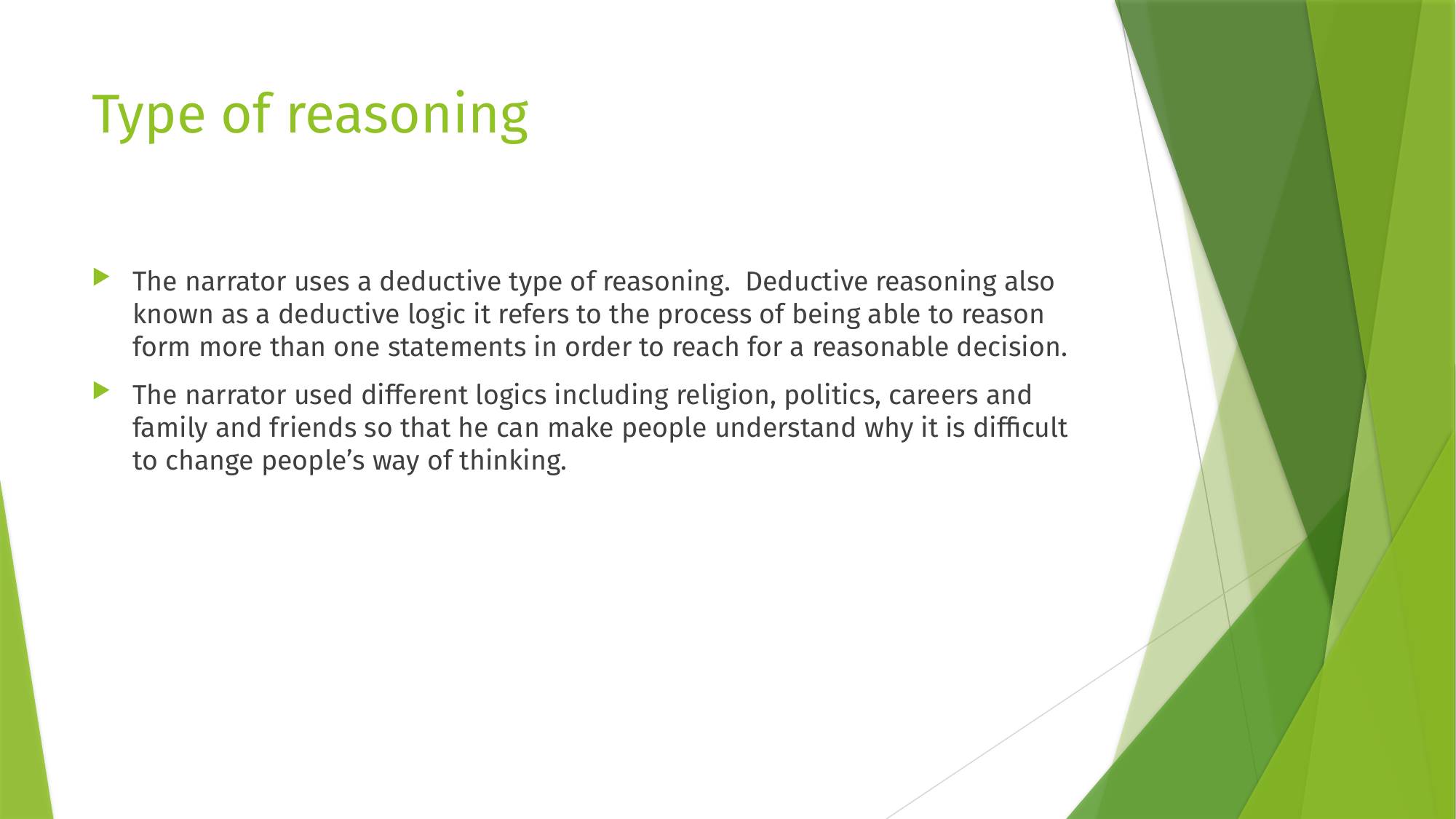

# Type of reasoning
The narrator uses a deductive type of reasoning.  Deductive reasoning also known as a deductive logic it refers to the process of being able to reason form more than one statements in order to reach for a reasonable decision.
The narrator used different logics including religion, politics, careers and family and friends so that he can make people understand why it is difficult to change people’s way of thinking.